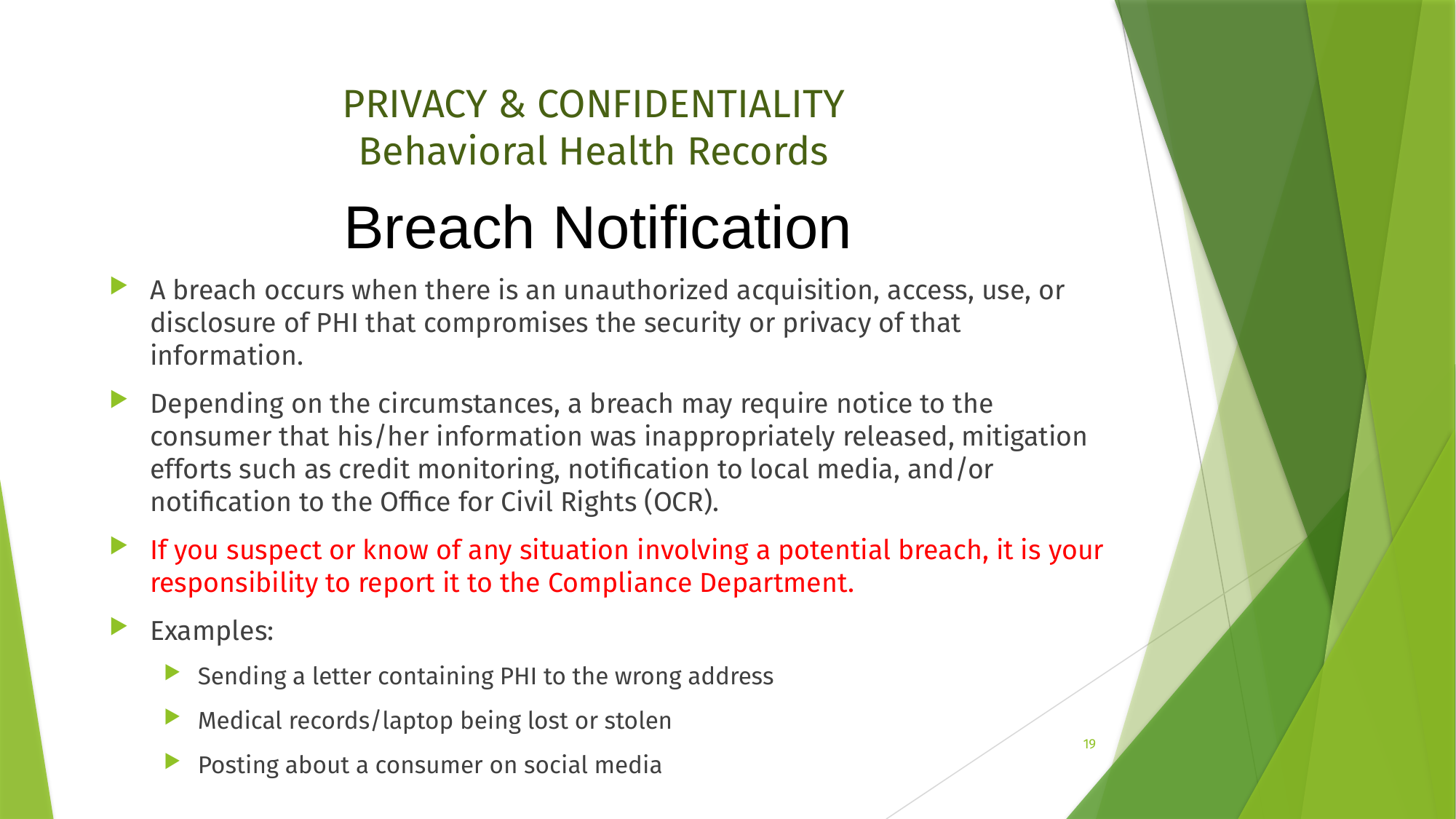

# PRIVACY & CONFIDENTIALITY Behavioral Health Records
Breach Notification
A breach occurs when there is an unauthorized acquisition, access, use, or disclosure of PHI that compromises the security or privacy of that information.
Depending on the circumstances, a breach may require notice to the consumer that his/her information was inappropriately released, mitigation efforts such as credit monitoring, notification to local media, and/or notification to the Office for Civil Rights (OCR).
If you suspect or know of any situation involving a potential breach, it is your responsibility to report it to the Compliance Department.
Examples:
Sending a letter containing PHI to the wrong address
Medical records/laptop being lost or stolen
Posting about a consumer on social media
19